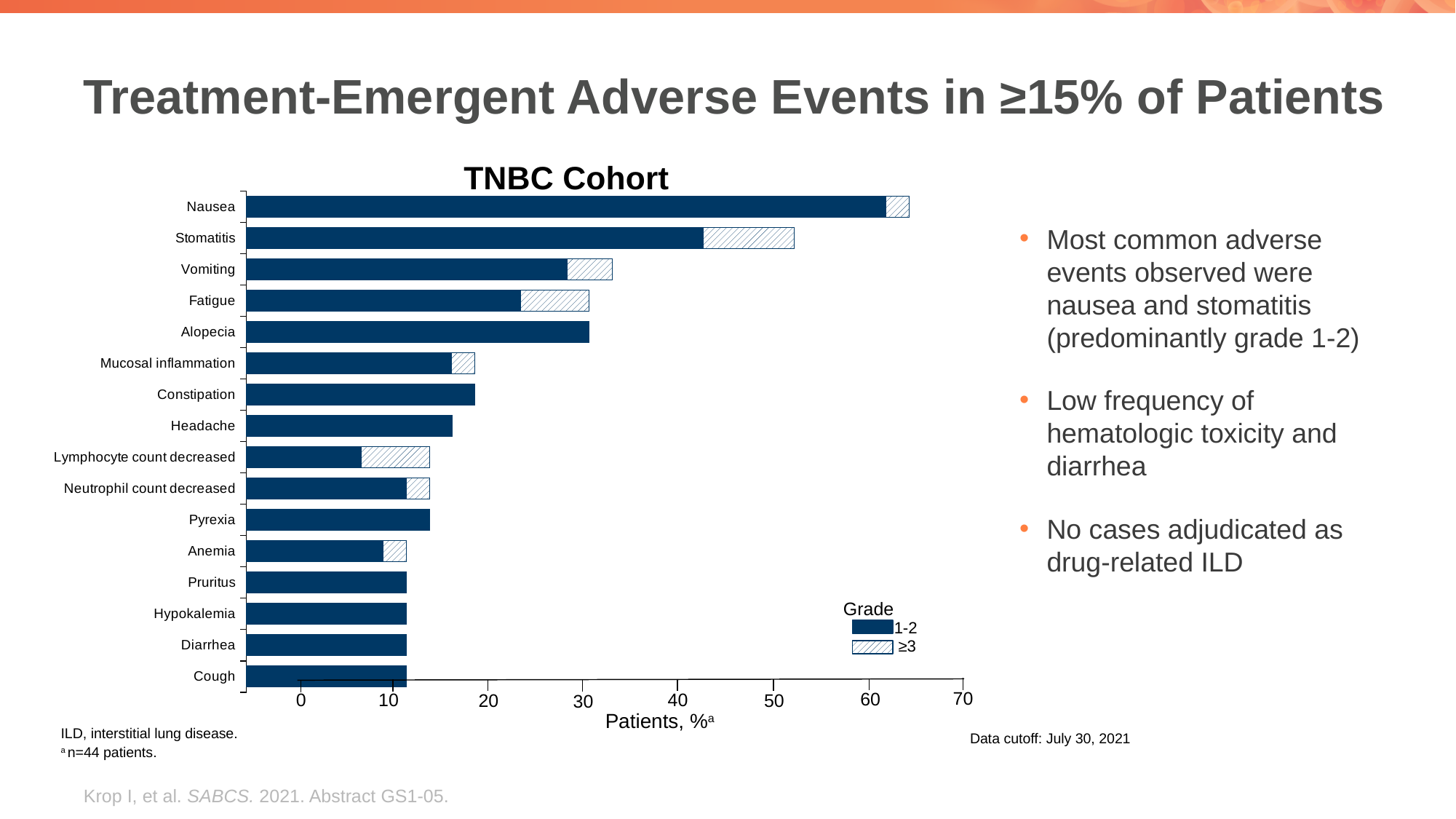

# Treatment-Emergent Adverse Events in ≥15% of Patients
TNBC Cohort

[unsupported chart]

Grade
1-2

≥3

70
60
40
20
50
30
10
0
Patients, %a
Most common adverse events observed were nausea and stomatitis (predominantly grade 1-2)
Low frequency of hematologic toxicity and diarrhea
No cases adjudicated as drug-related ILD
Data cutoff: July 30, 2021
ILD, interstitial lung disease.
a n=44 patients.
Krop I, et al. SABCS. 2021. Abstract GS1-05.